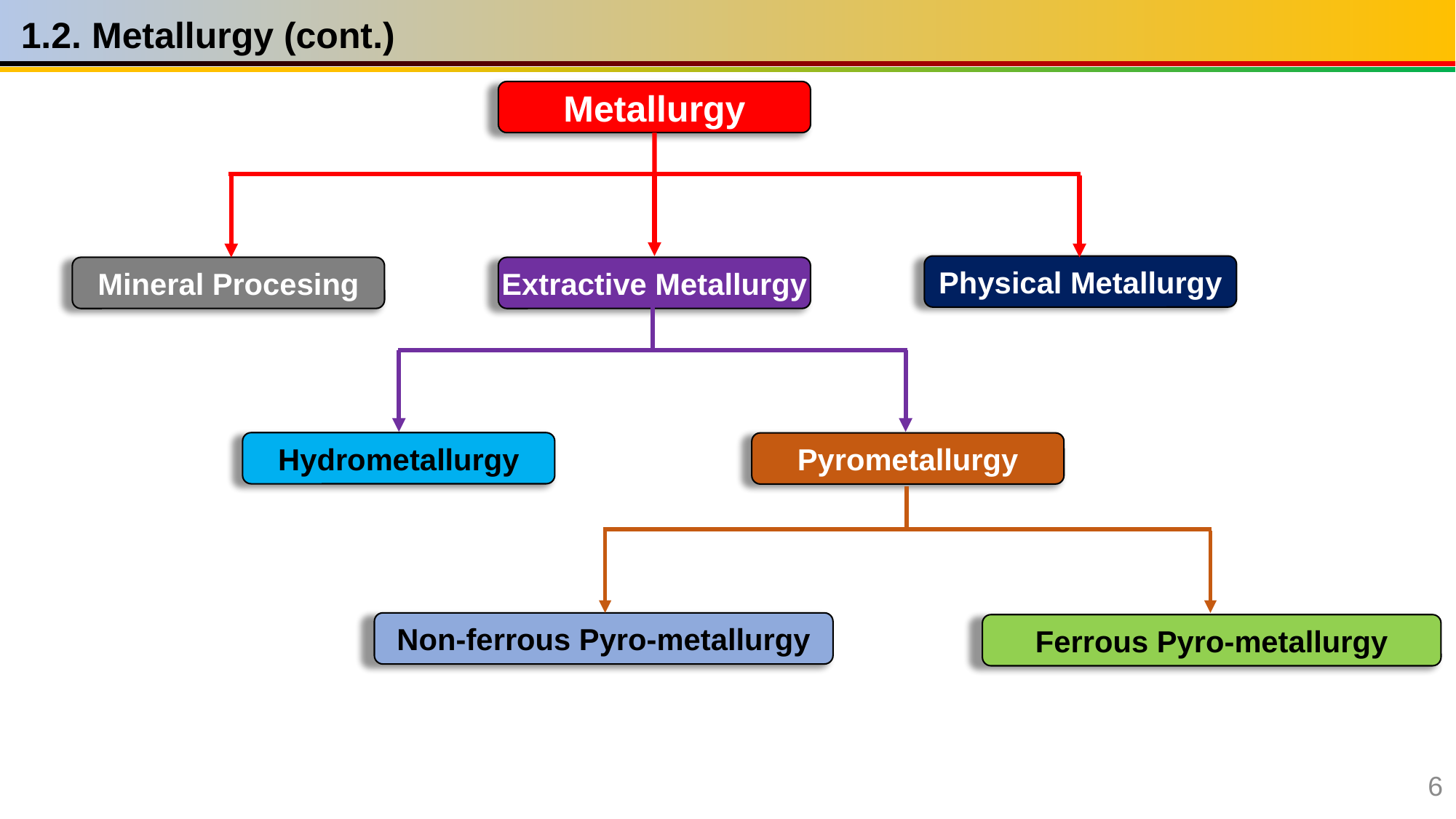

1.2. Metallurgy (cont.)

Metallurgy
Physical Metallurgy
Mineral Procesing
Extractive Metallurgy
Hydrometallurgy
Pyrometallurgy
Non-ferrous Pyro-metallurgy
Ferrous Pyro-metallurgy
6